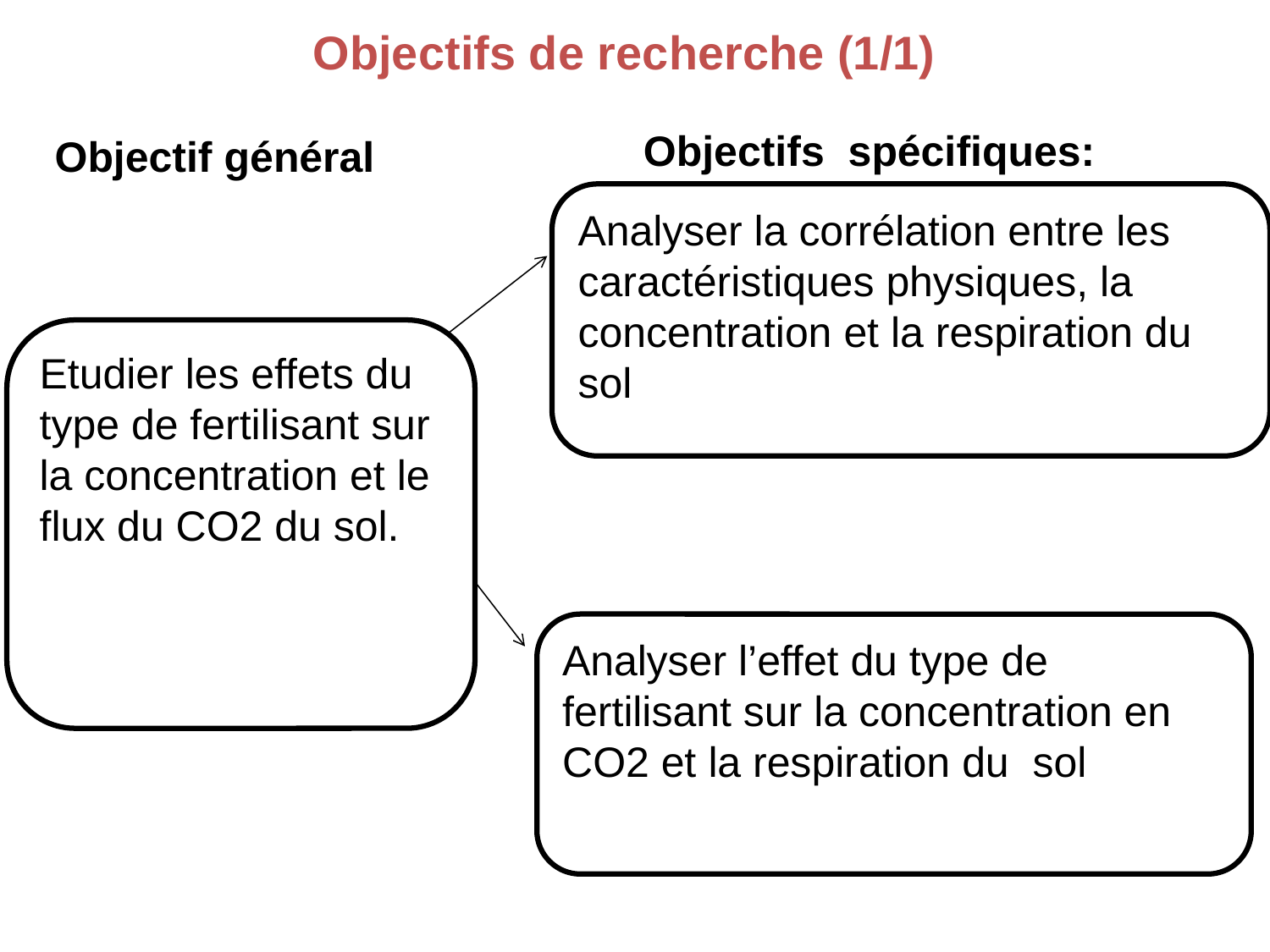

# Objectifs de recherche (1/1)
Objectifs  spécifiques:
Objectif général
Analyser la corrélation entre les caractéristiques physiques, la concentration et la respiration du sol
Etudier les effets du type de fertilisant sur la concentration et le flux du CO2 du sol.
Analyser l’effet du type de fertilisant sur la concentration en CO2 et la respiration du  sol